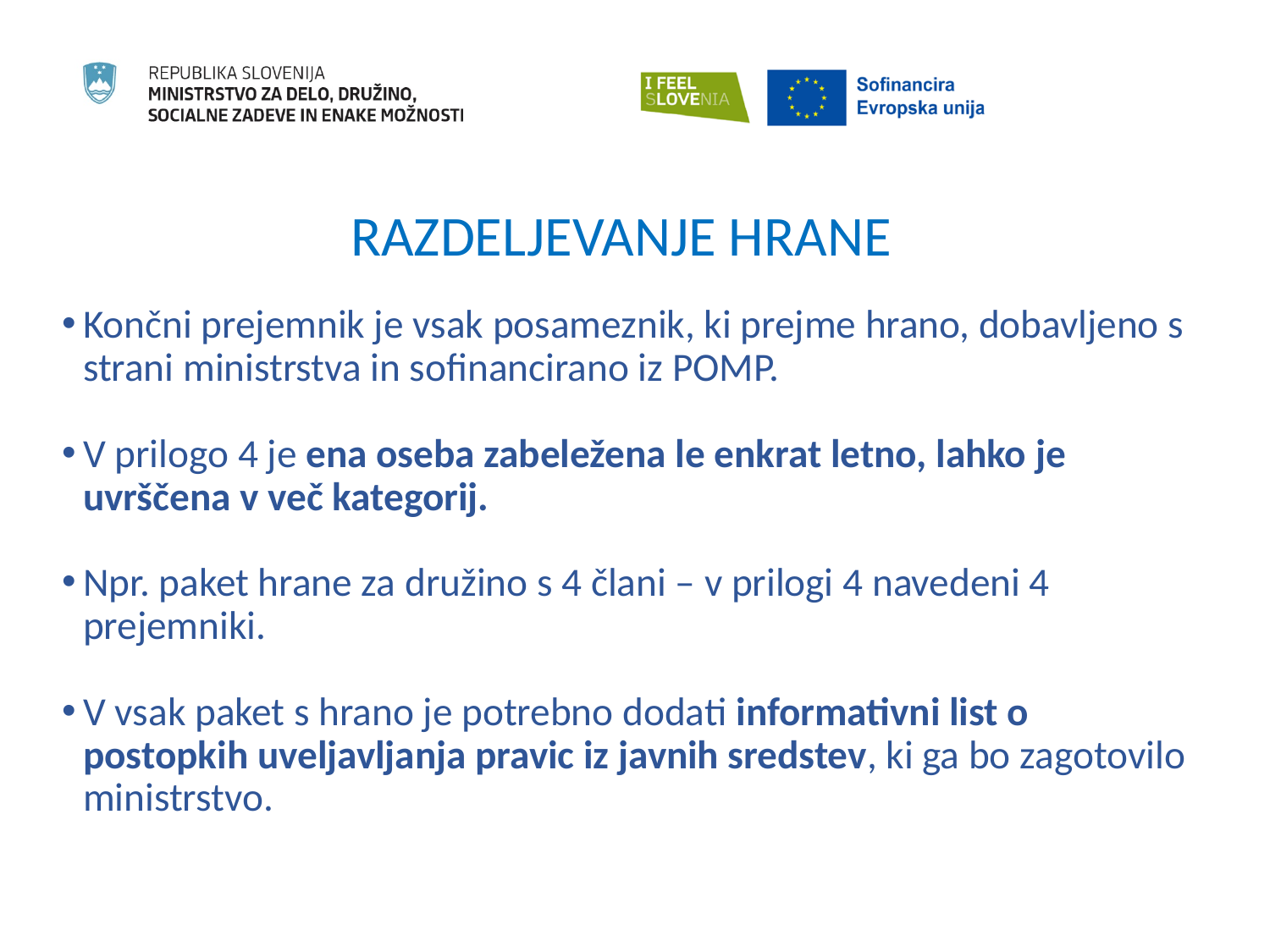

# RAZDELJEVANJE HRANE
Končni prejemnik je vsak posameznik, ki prejme hrano, dobavljeno s strani ministrstva in sofinancirano iz POMP.

V prilogo 4 je ena oseba zabeležena le enkrat letno, lahko je uvrščena v več kategorij.

Npr. paket hrane za družino s 4 člani – v prilogi 4 navedeni 4 prejemniki.

V vsak paket s hrano je potrebno dodati informativni list o postopkih uveljavljanja pravic iz javnih sredstev, ki ga bo zagotovilo ministrstvo.